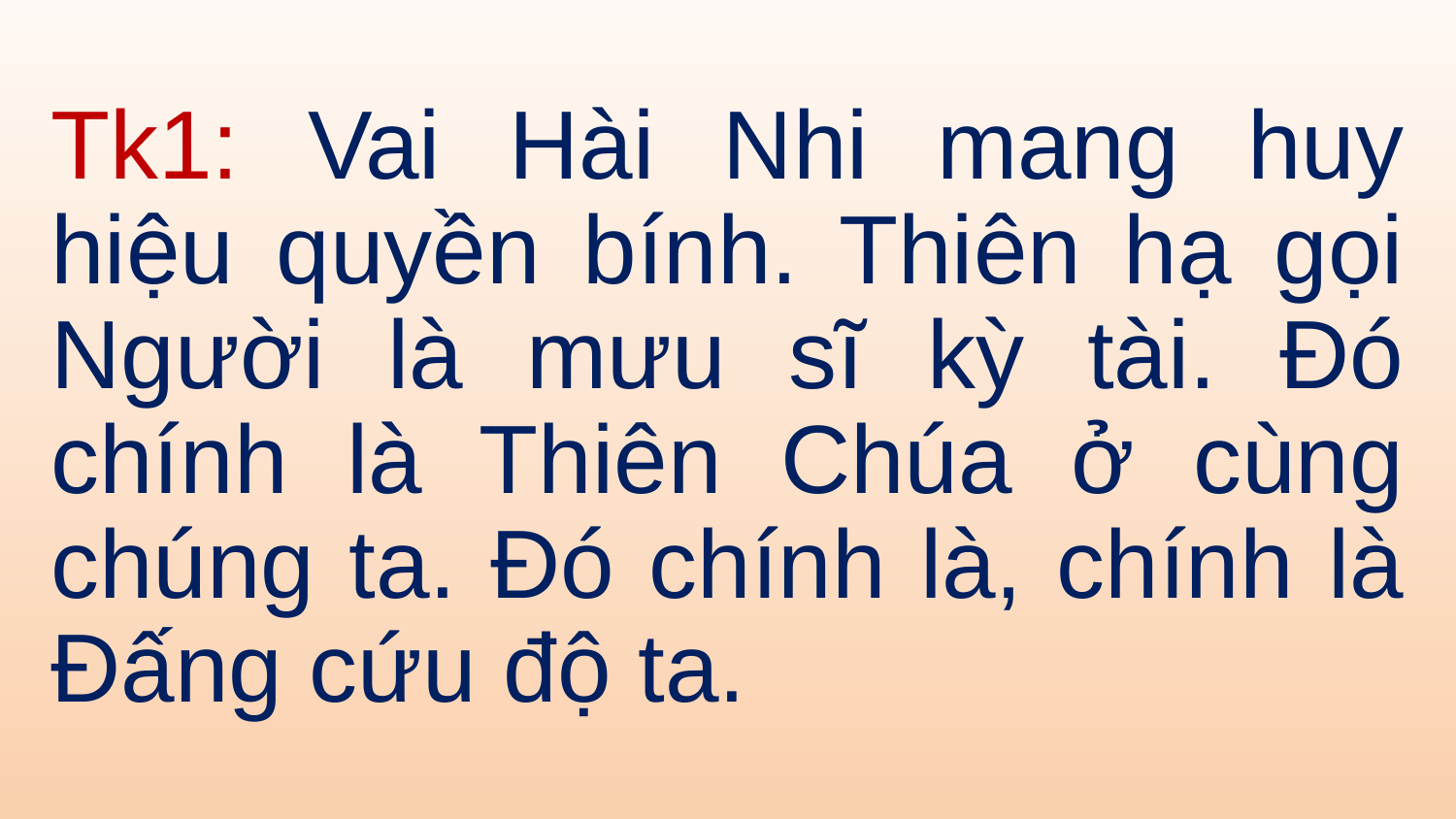

Tk1: Vai Hài Nhi mang huy hiệu quyền bính. Thiên hạ gọi Người là mưu sĩ kỳ tài. Đó chính là Thiên Chúa ở cùng chúng ta. Đó chính là, chính là Đấng cứu độ ta.